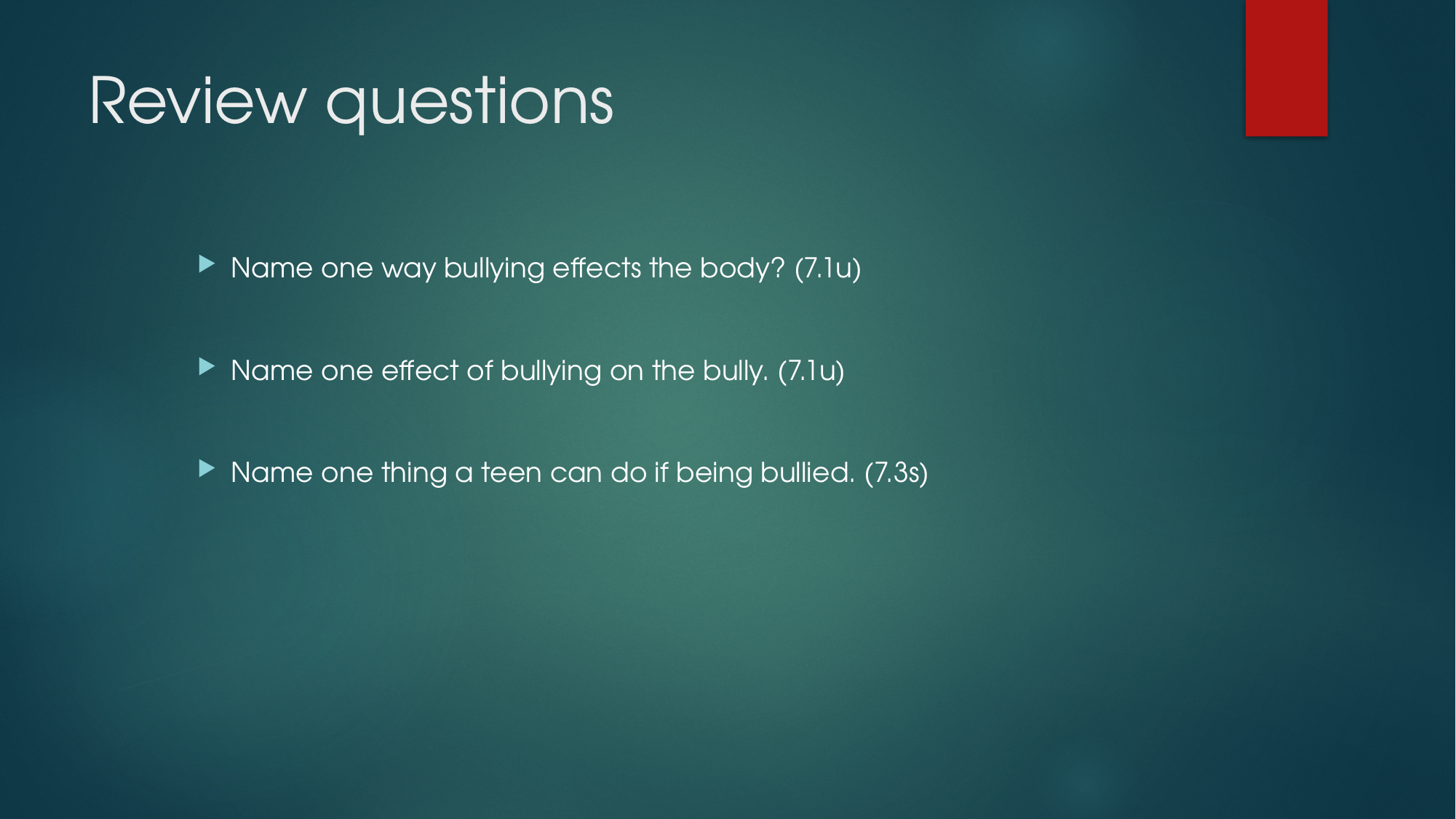

# Review questions
Name one way bullying effects the body? (7.1u)

Name one effect of bullying on the bully. (7.1u)

Name one thing a teen can do if being bullied. (7.3s)